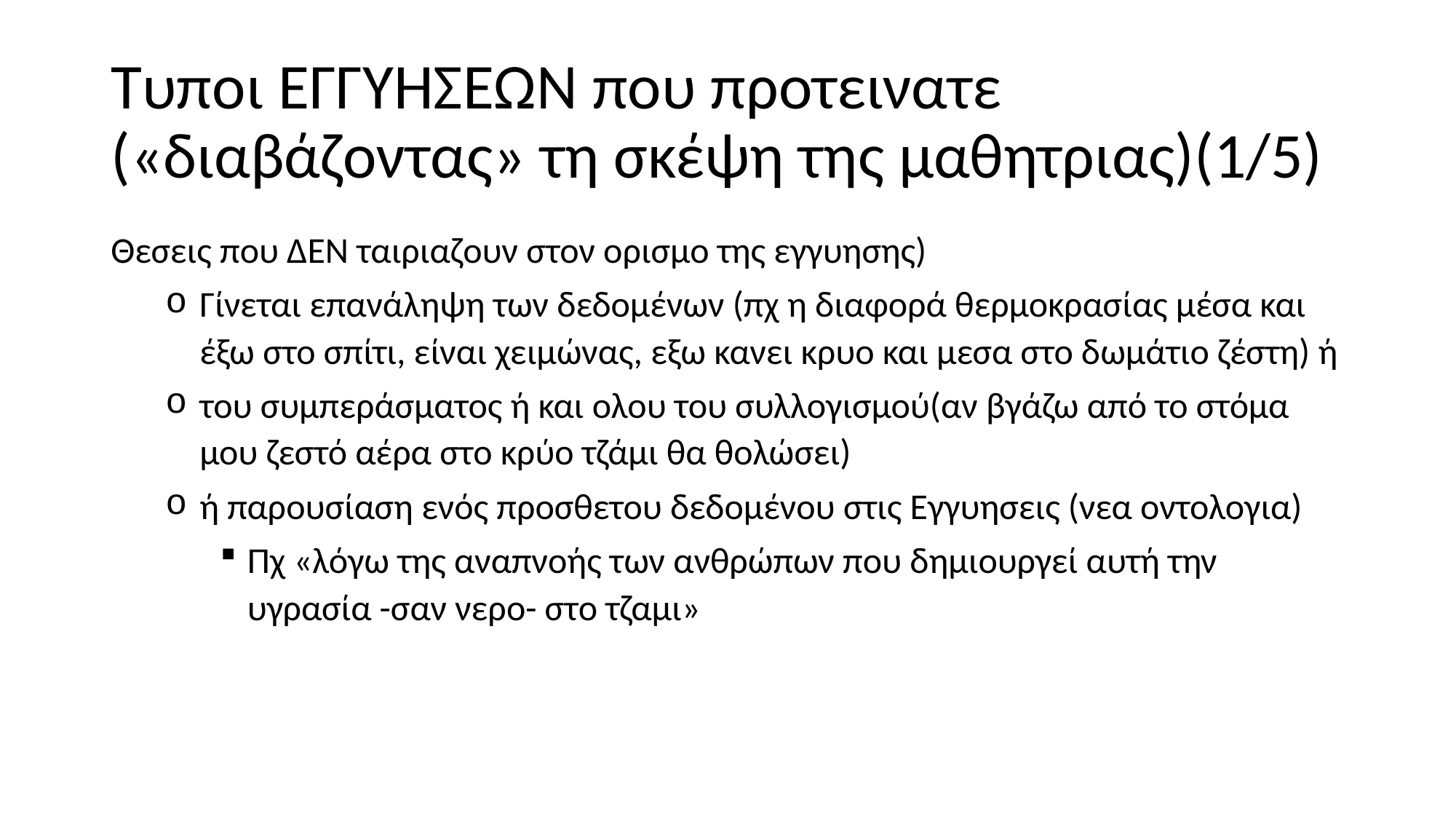

# Τυποι ΕΓΓΥΗΣΕΩΝ που προτεινατε («διαβάζοντας» τη σκέψη της μαθητριας)(1/5)
Θεσεις που ΔΕΝ ταιριαζουν στον ορισμο της εγγυησης)
Γίνεται επανάληψη των δεδομένων (πχ η διαφορά θερμοκρασίας μέσα και έξω στο σπίτι, είναι χειμώνας, εξω κανει κρυο και μεσα στο δωμάτιο ζέστη) ή
του συμπεράσματος ή και ολου του συλλογισμού(αν βγάζω από το στόμα μου ζεστό αέρα στο κρύο τζάμι θα θολώσει)
ή παρουσίαση ενός προσθετου δεδομένου στις Εγγυησεις (νεα οντολογια)
Πχ «λόγω της αναπνοής των ανθρώπων που δημιουργεί αυτή την υγρασία -σαν νερο- στο τζαμι»